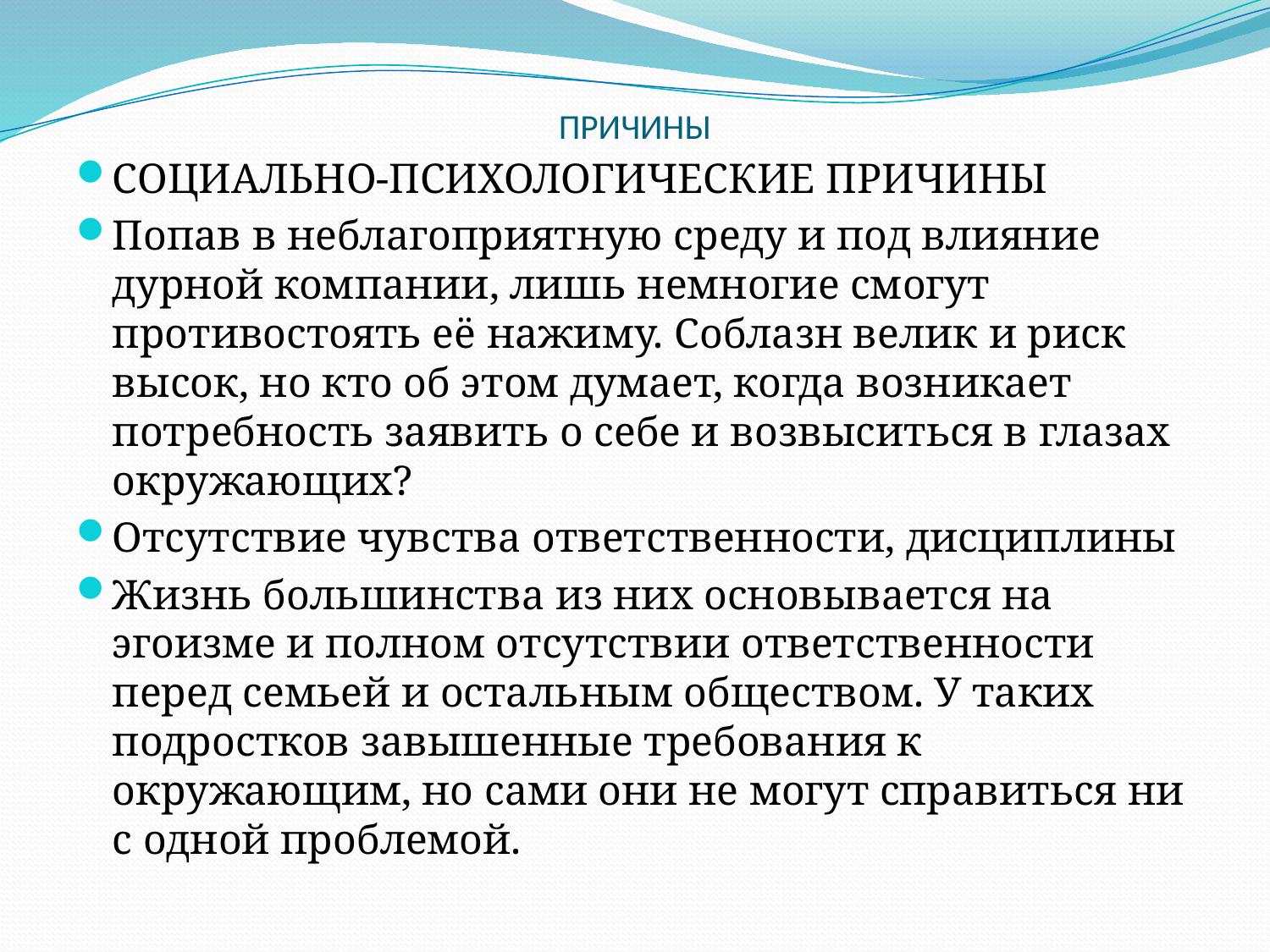

# ПРИЧИНЫ
СОЦИАЛЬНО-ПСИХОЛОГИЧЕСКИЕ ПРИЧИНЫ
Попав в неблагоприятную среду и под влияние дурной компании, лишь немногие смогут противостоять её нажиму. Соблазн велик и риск высок, но кто об этом думает, когда возникает потребность заявить о себе и возвыситься в глазах окружающих?
Отсутствие чувства ответственности, дисциплины
Жизнь большинства из них основывается на эгоизме и полном отсутствии ответственности перед семьей и остальным обществом. У таких подростков завышенные требования к окружающим, но сами они не могут справиться ни с одной проблемой.